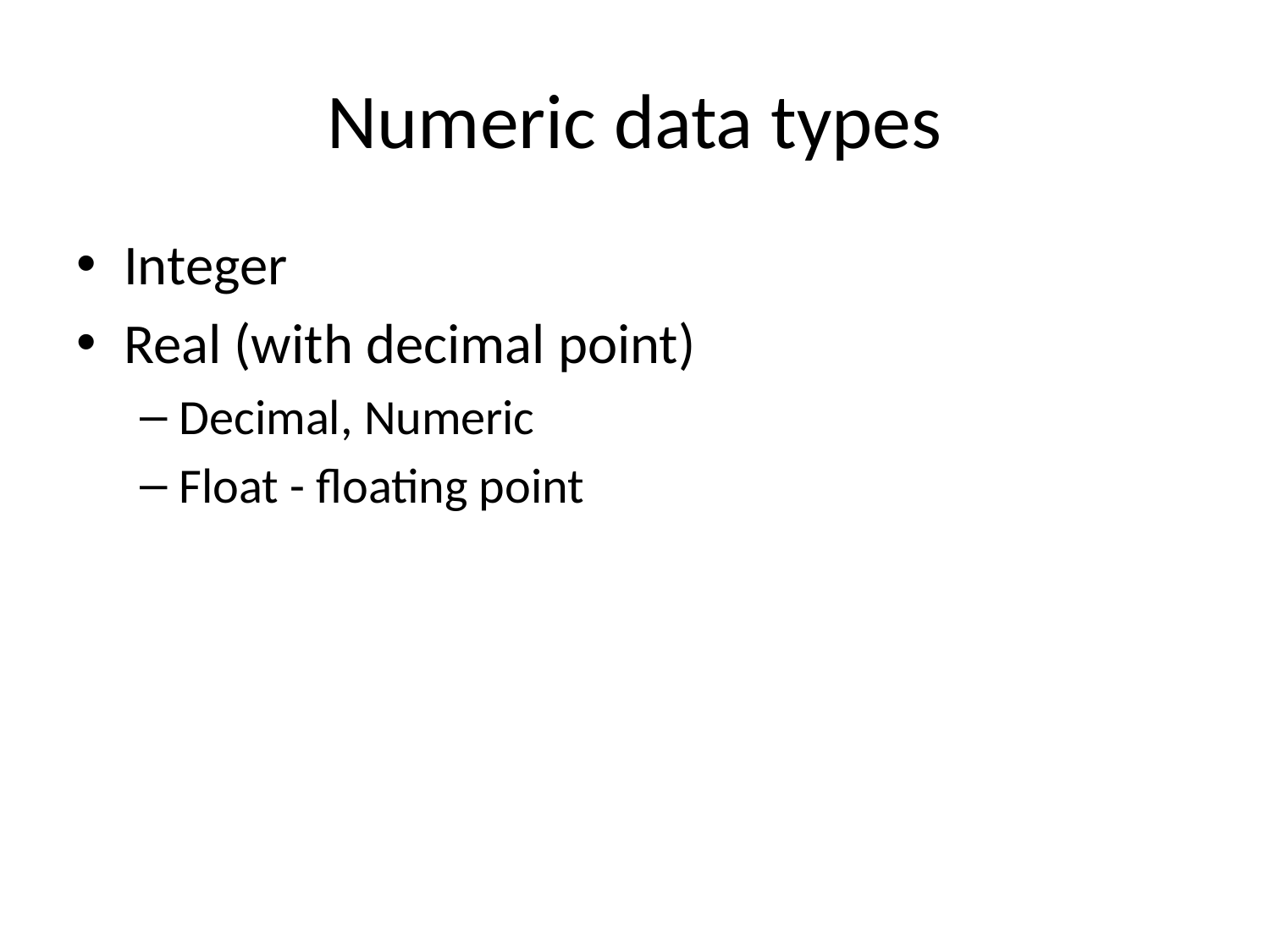

# Numeric data types
Integer
Real (with decimal point)
Decimal, Numeric
Float - floating point